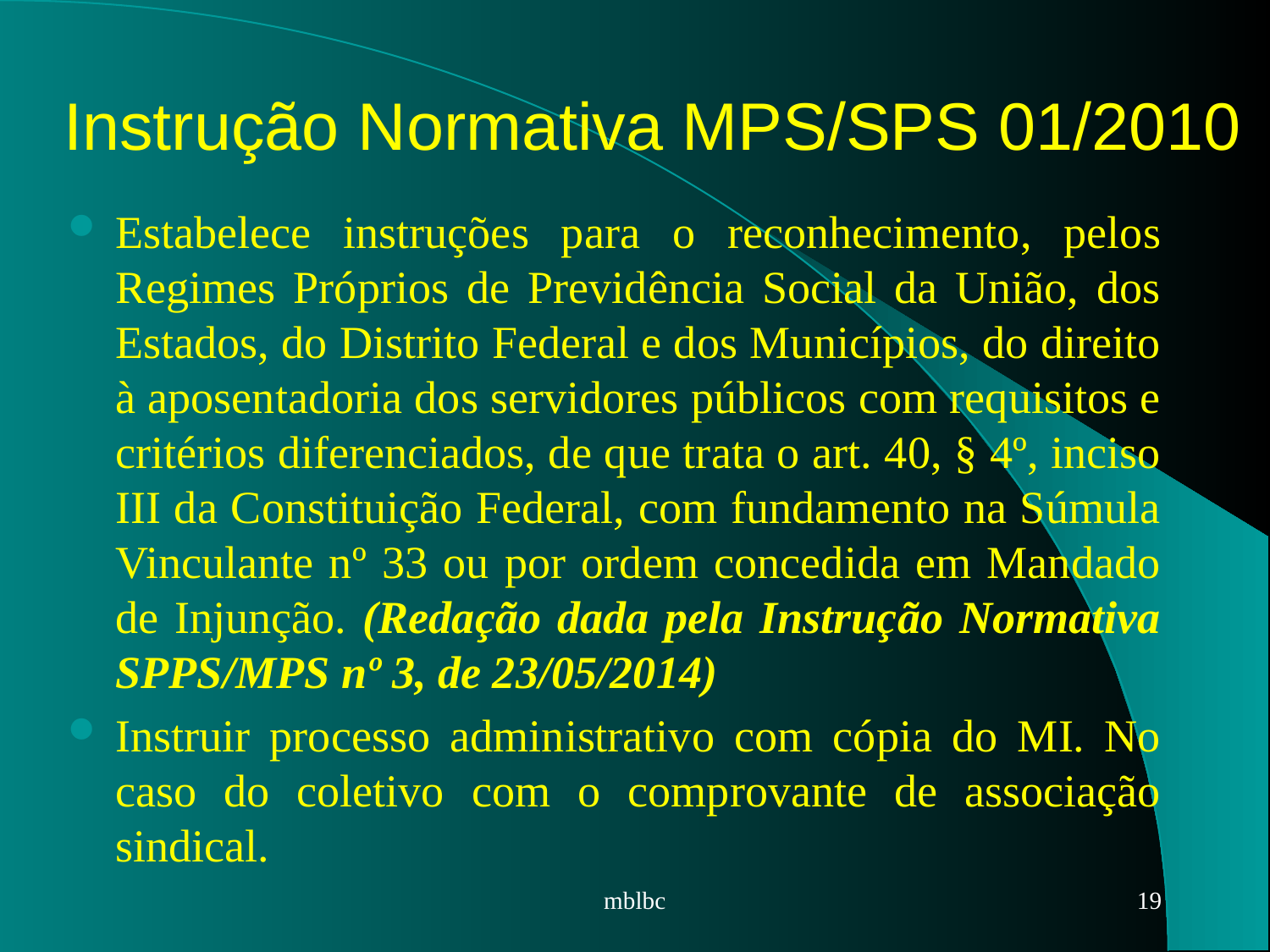

# Instrução Normativa MPS/SPS 01/2010
Estabelece instruções para o reconhecimento, pelos Regimes Próprios de Previdência Social da União, dos Estados, do Distrito Federal e dos Municípios, do direito à aposentadoria dos servidores públicos com requisitos e critérios diferenciados, de que trata o art. 40, § 4º, inciso III da Constituição Federal, com fundamento na Súmula Vinculante nº 33 ou por ordem concedida em Mandado de Injunção. (Redação dada pela Instrução Normativa SPPS/MPS nº 3, de 23/05/2014)
Instruir processo administrativo com cópia do MI. No caso do coletivo com o comprovante de associação sindical.

mblbc
19